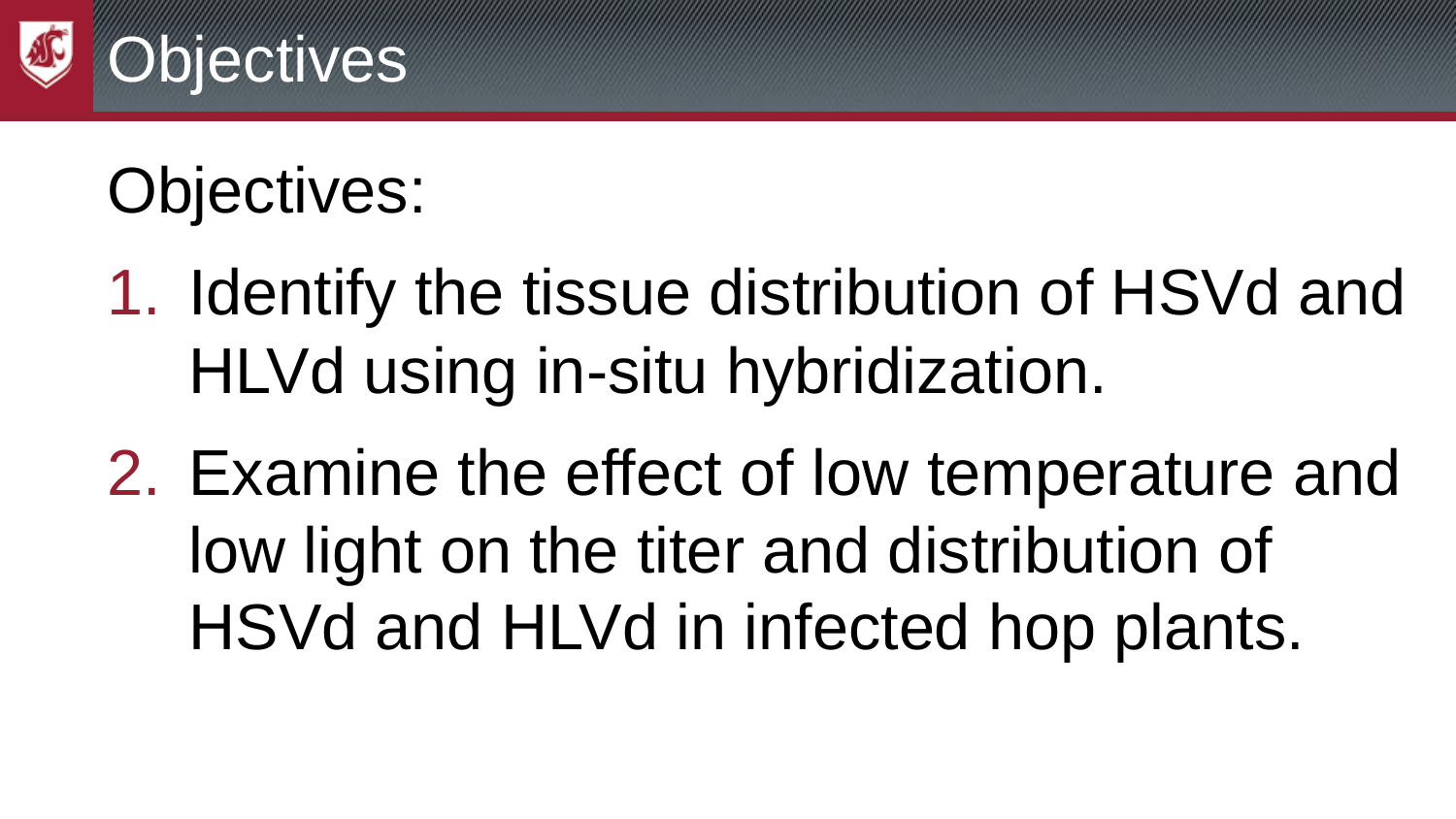

Objectives
Objectives:

Identify the tissue distribution of HSVd and HLVd using in-situ hybridization.

Examine the effect of low temperature and low light on the titer and distribution of HSVd and HLVd in infected hop plants.